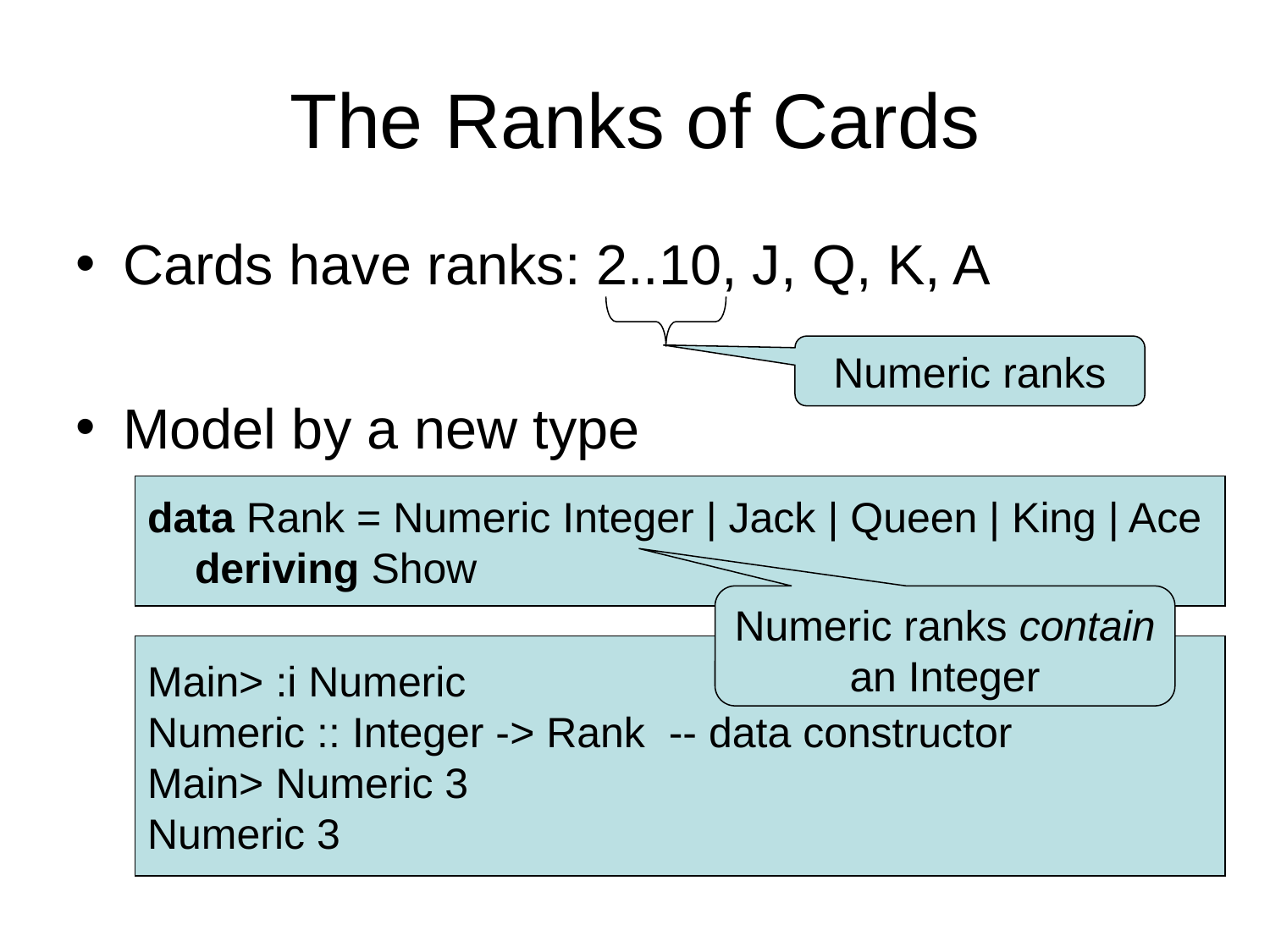

# The Ranks of Cards
Cards have ranks: 2..10, J, Q, K, A

Model by a new type

Numeric ranks
data Rank = Numeric Integer | Jack | Queen | King | Ace
    deriving Show
Numeric ranks contain an Integer
Main> :i Numeric
Numeric :: Integer -> Rank  -- data constructor
Main> Numeric 3
Numeric 3